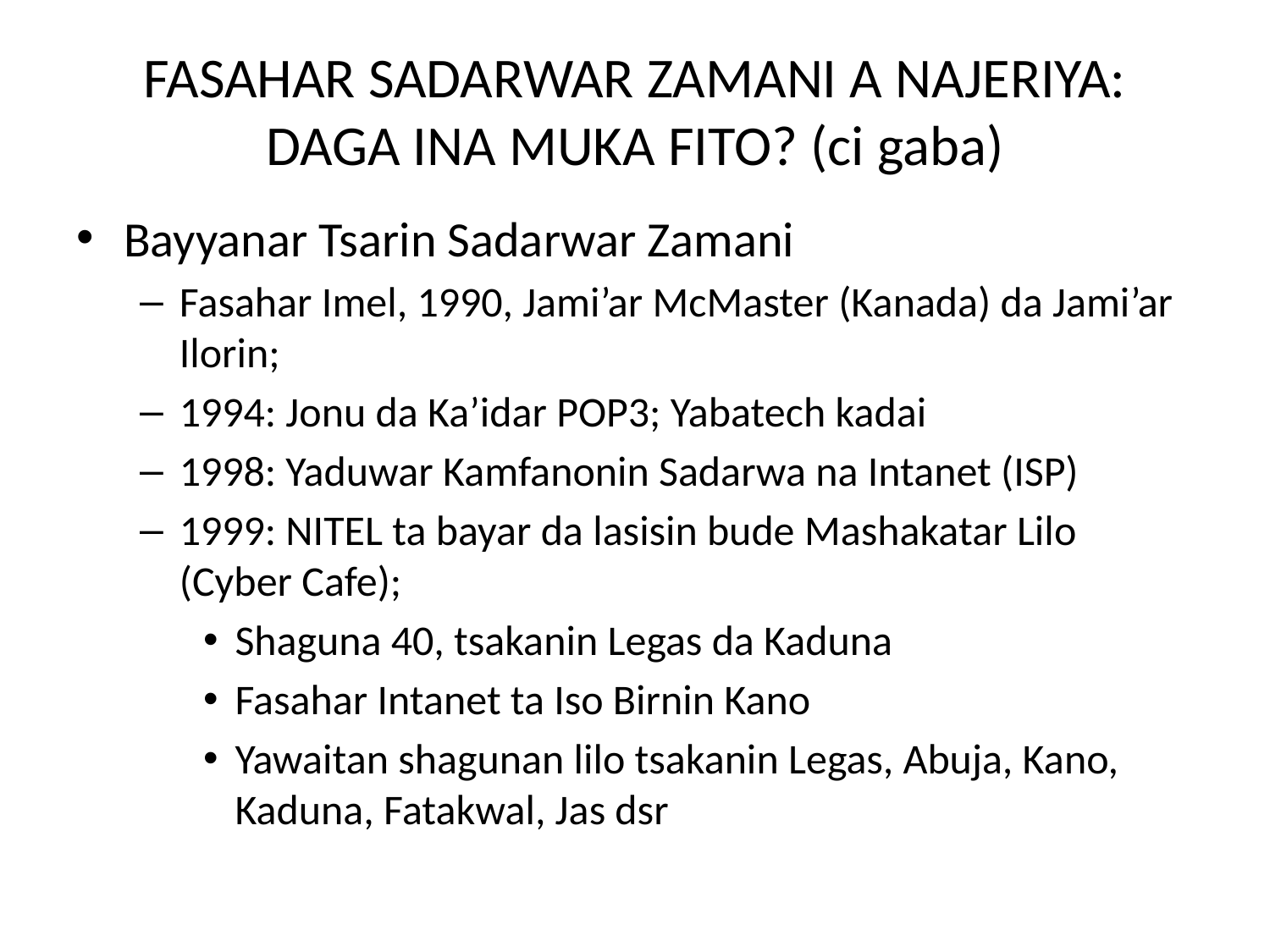

# FASAHAR SADARWAR ZAMANI A NAJERIYA: DAGA INA MUKA FITO? (ci gaba)
Bayyanar Tsarin Sadarwar Zamani
Fasahar Imel, 1990, Jami’ar McMaster (Kanada) da Jami’ar Ilorin;
1994: Jonu da Ka’idar POP3; Yabatech kadai
1998: Yaduwar Kamfanonin Sadarwa na Intanet (ISP)
1999: NITEL ta bayar da lasisin bude Mashakatar Lilo (Cyber Cafe);
Shaguna 40, tsakanin Legas da Kaduna
Fasahar Intanet ta Iso Birnin Kano
Yawaitan shagunan lilo tsakanin Legas, Abuja, Kano, Kaduna, Fatakwal, Jas dsr